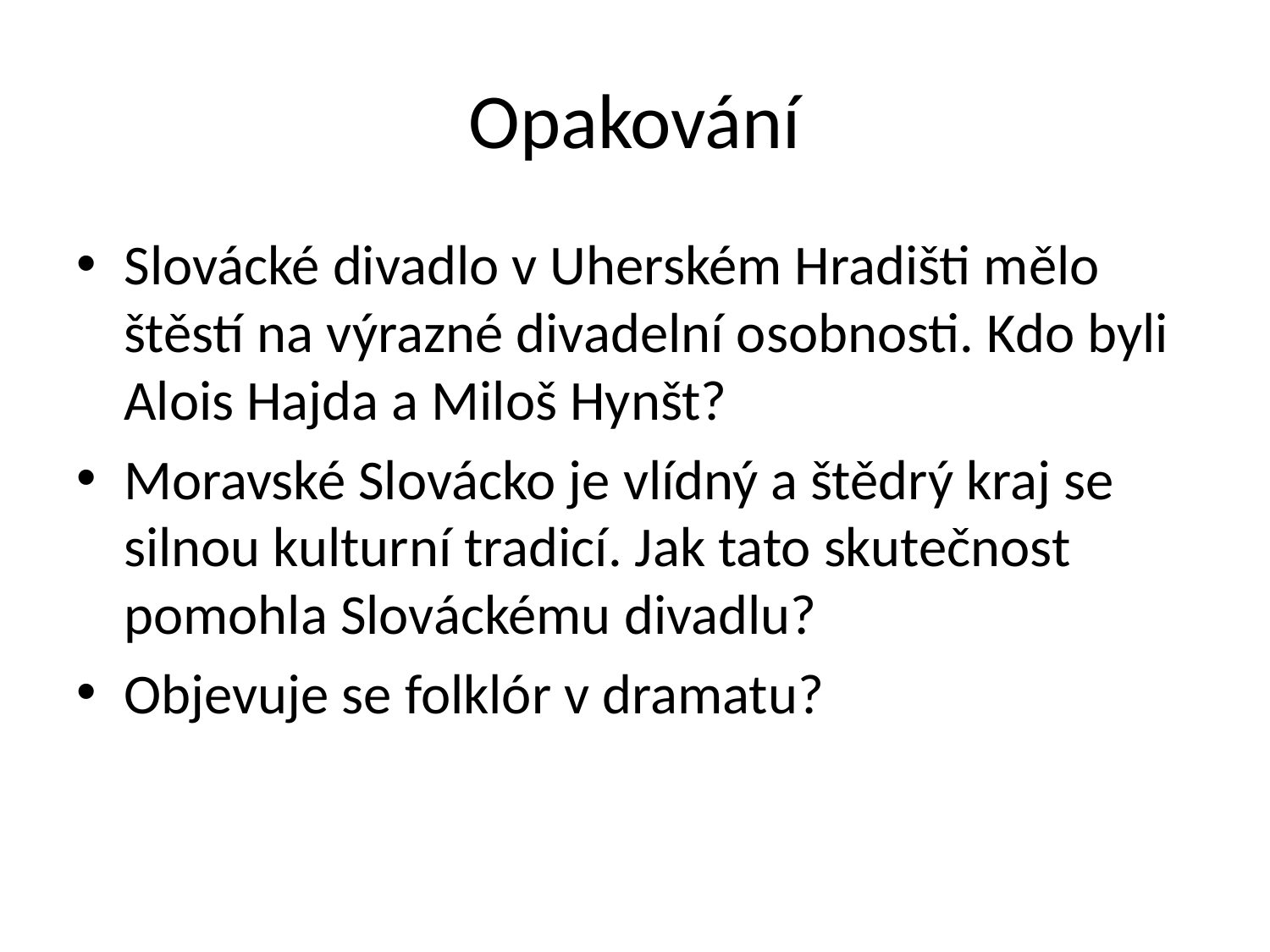

# Opakování
Slovácké divadlo v Uherském Hradišti mělo štěstí na výrazné divadelní osobnosti. Kdo byli Alois Hajda a Miloš Hynšt?
Moravské Slovácko je vlídný a štědrý kraj se silnou kulturní tradicí. Jak tato skutečnost pomohla Slováckému divadlu?
Objevuje se folklór v dramatu?